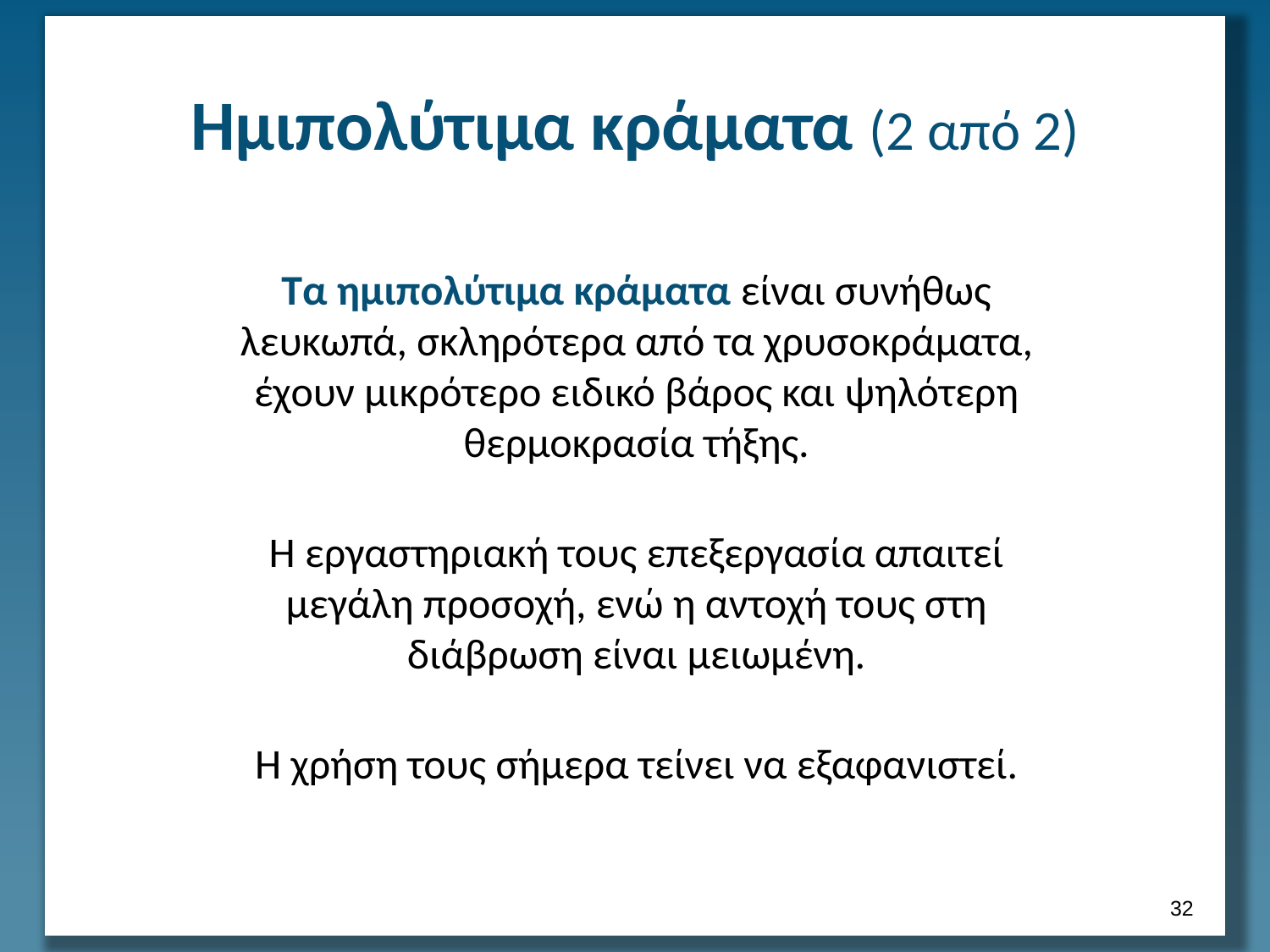

# Ημιπολύτιμα κράματα (2 από 2)
Τα ημιπολύτιμα κράματα είναι συνήθως λευκωπά, σκληρότερα από τα χρυσοκράματα, έχουν μικρότερο ειδικό βάρος και ψηλότερη θερμοκρασία τήξης.
Η εργαστηριακή τους επεξεργασία απαιτεί μεγάλη προσοχή, ενώ η αντοχή τους στη διάβρωση είναι μειωμένη.
Η χρήση τους σήμερα τείνει να εξαφανιστεί.
32